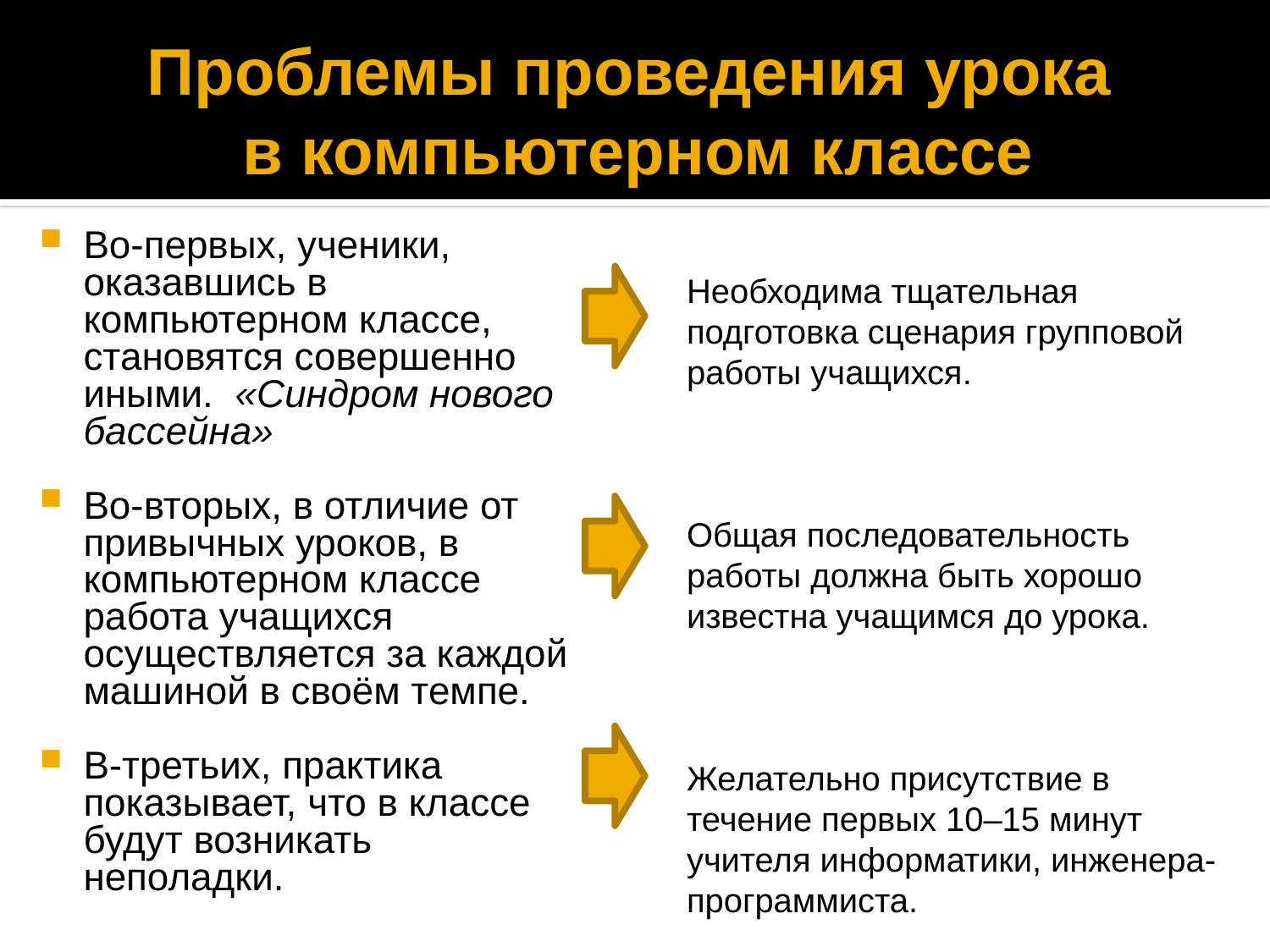

# Проблемы проведения урока в компьютерном классе
Во-первых, ученики, оказавшись в компьютерном классе, становятся совершенно иными.  «Синдром нового бассейна»

Во-вторых, в отличие от привычных уроков, в компьютерном классе работа учащихся осуществляется за каждой машиной в своём темпе.

В-третьих, практика показывает, что в классе будут возникать неполадки.

Необходима тщательная подготовка сценария групповой работы учащихся.

Общая последовательность работы должна быть хорошо известна учащимся до урока.

Желательно присутствие в течение первых 10–15 минут учителя информатики, инженера-программиста.